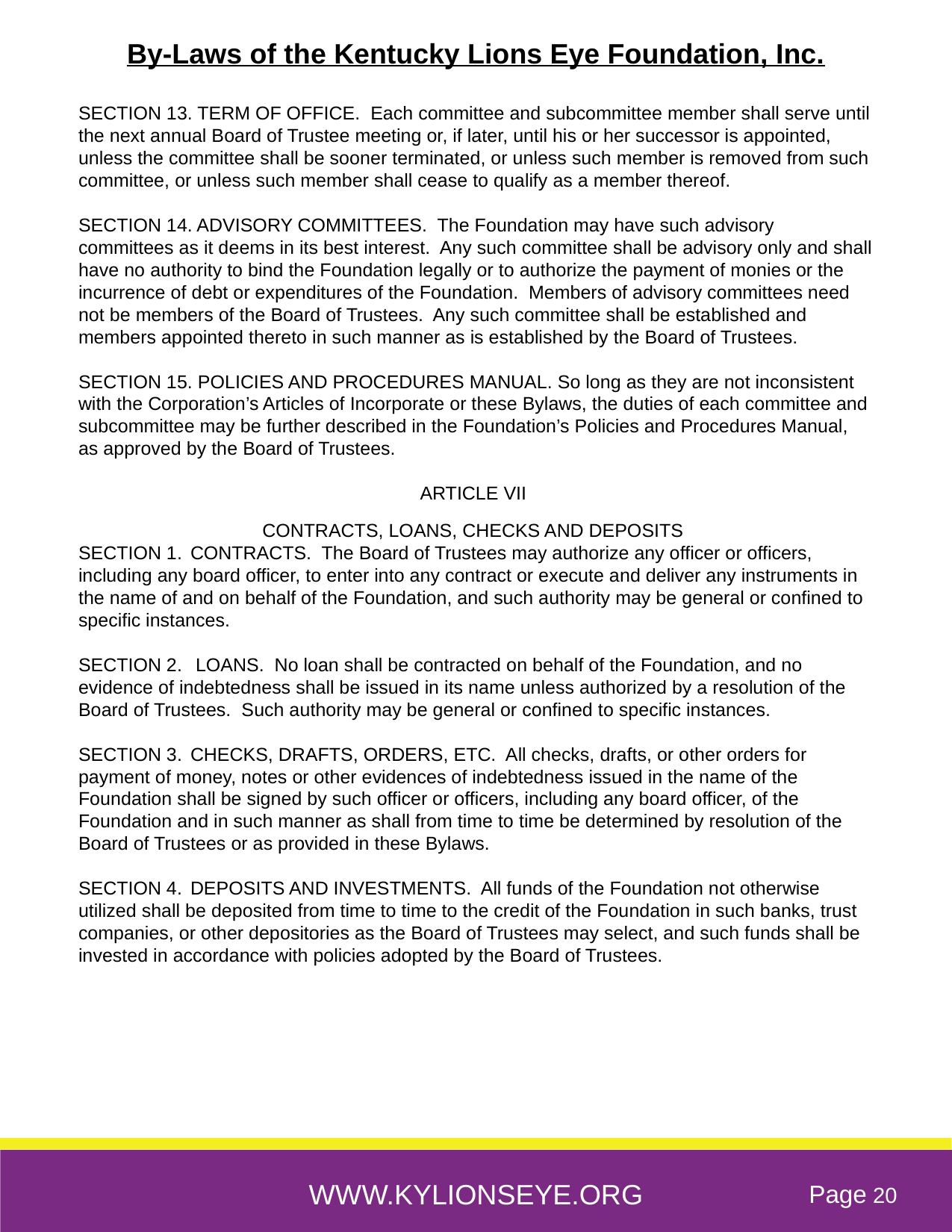

By-Laws of the Kentucky Lions Eye Foundation, Inc.
SECTION 13. TERM OF OFFICE.  Each committee and subcommittee member shall serve until the next annual Board of Trustee meeting or, if later, until his or her successor is appointed, unless the committee shall be sooner terminated, or unless such member is removed from such committee, or unless such member shall cease to qualify as a member thereof.

SECTION 14. ADVISORY COMMITTEES.  The Foundation may have such advisory committees as it deems in its best interest.  Any such committee shall be advisory only and shall have no authority to bind the Foundation legally or to authorize the payment of monies or the incurrence of debt or expenditures of the Foundation.  Members of advisory committees need not be members of the Board of Trustees.  Any such committee shall be established and members appointed thereto in such manner as is established by the Board of Trustees.

SECTION 15. POLICIES AND PROCEDURES MANUAL. So long as they are not inconsistent with the Corporation’s Articles of Incorporate or these Bylaws, the duties of each committee and subcommittee may be further described in the Foundation’s Policies and Procedures Manual, as approved by the Board of Trustees.

ARTICLE VII

CONTRACTS, LOANS, CHECKS AND DEPOSITS
SECTION 1.	CONTRACTS.  The Board of Trustees may authorize any officer or officers, including any board officer, to enter into any contract or execute and deliver any instruments in the name of and on behalf of the Foundation, and such authority may be general or confined to specific instances.

SECTION 2.	 LOANS.  No loan shall be contracted on behalf of the Foundation, and no evidence of indebtedness shall be issued in its name unless authorized by a resolution of the Board of Trustees.  Such authority may be general or confined to specific instances.

SECTION 3.	CHECKS, DRAFTS, ORDERS, ETC.  All checks, drafts, or other orders for payment of money, notes or other evidences of indebtedness issued in the name of the Foundation shall be signed by such officer or officers, including any board officer, of the Foundation and in such manner as shall from time to time be determined by resolution of the Board of Trustees or as provided in these Bylaws.

SECTION 4.	DEPOSITS AND INVESTMENTS.  All funds of the Foundation not otherwise utilized shall be deposited from time to time to the credit of the Foundation in such banks, trust companies, or other depositories as the Board of Trustees may select, and such funds shall be invested in accordance with policies adopted by the Board of Trustees.

WWW.KYLIONSEYE.ORG
Page 20